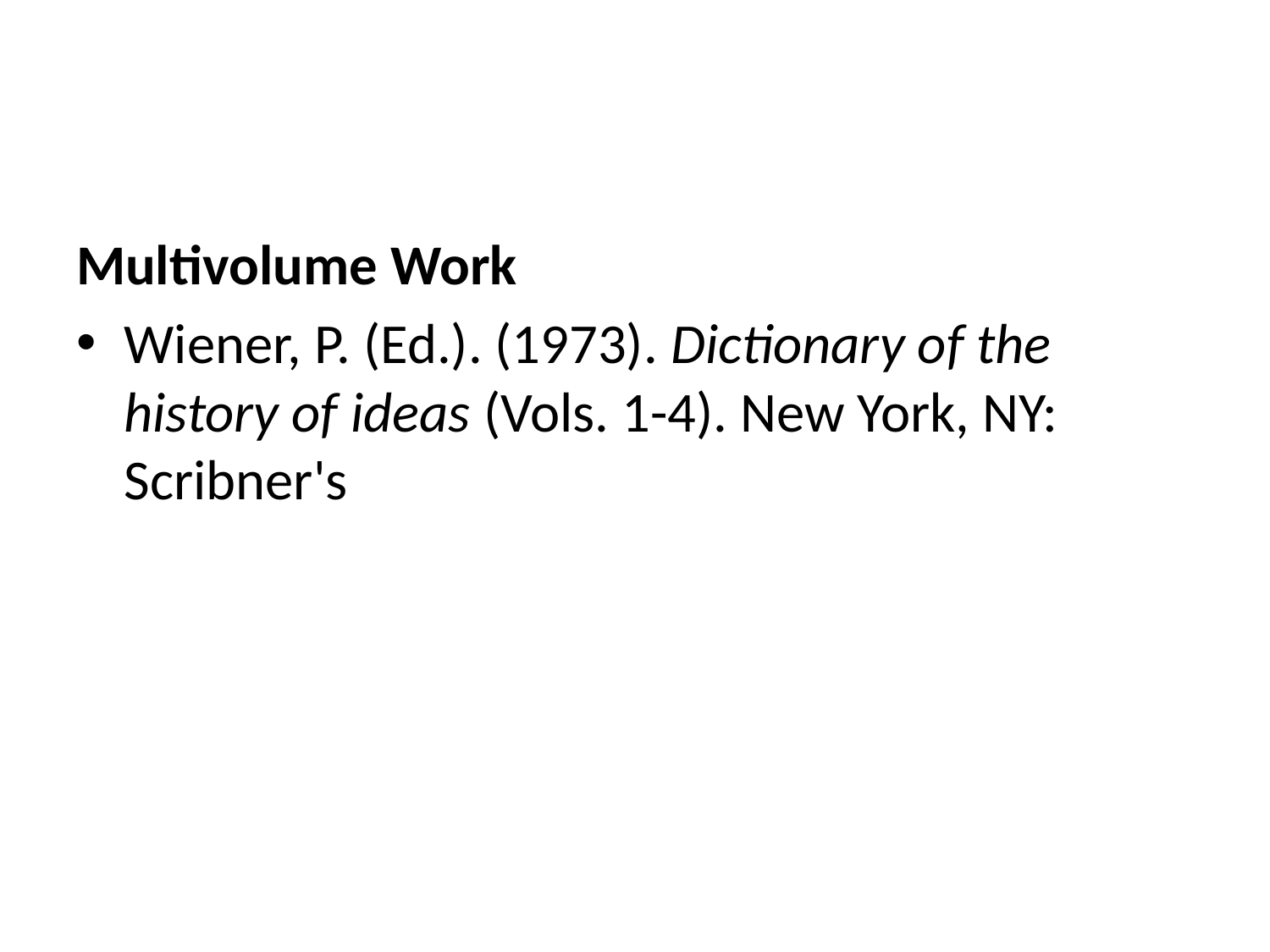

#
Multivolume Work
Wiener, P. (Ed.). (1973). Dictionary of the history of ideas (Vols. 1-4). New York, NY: Scribner's